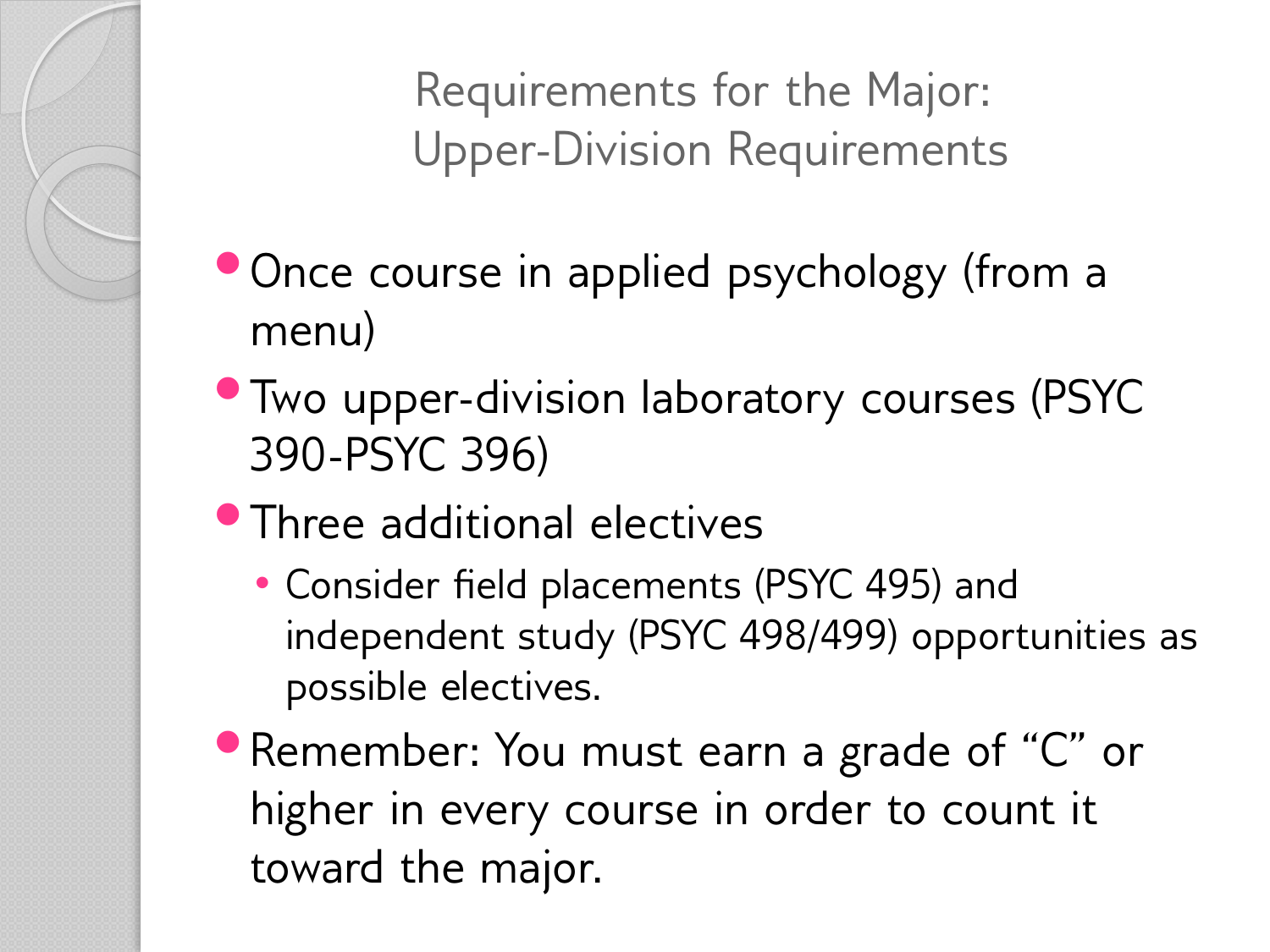

# Requirements for the Major: Upper-Division Requirements

Once course in applied psychology (from a menu)
Two upper-division laboratory courses (PSYC 390-PSYC 396)
Three additional electives
Consider field placements (PSYC 495) and independent study (PSYC 498/499) opportunities as possible electives.
Remember: You must earn a grade of “C” or higher in every course in order to count it toward the major.